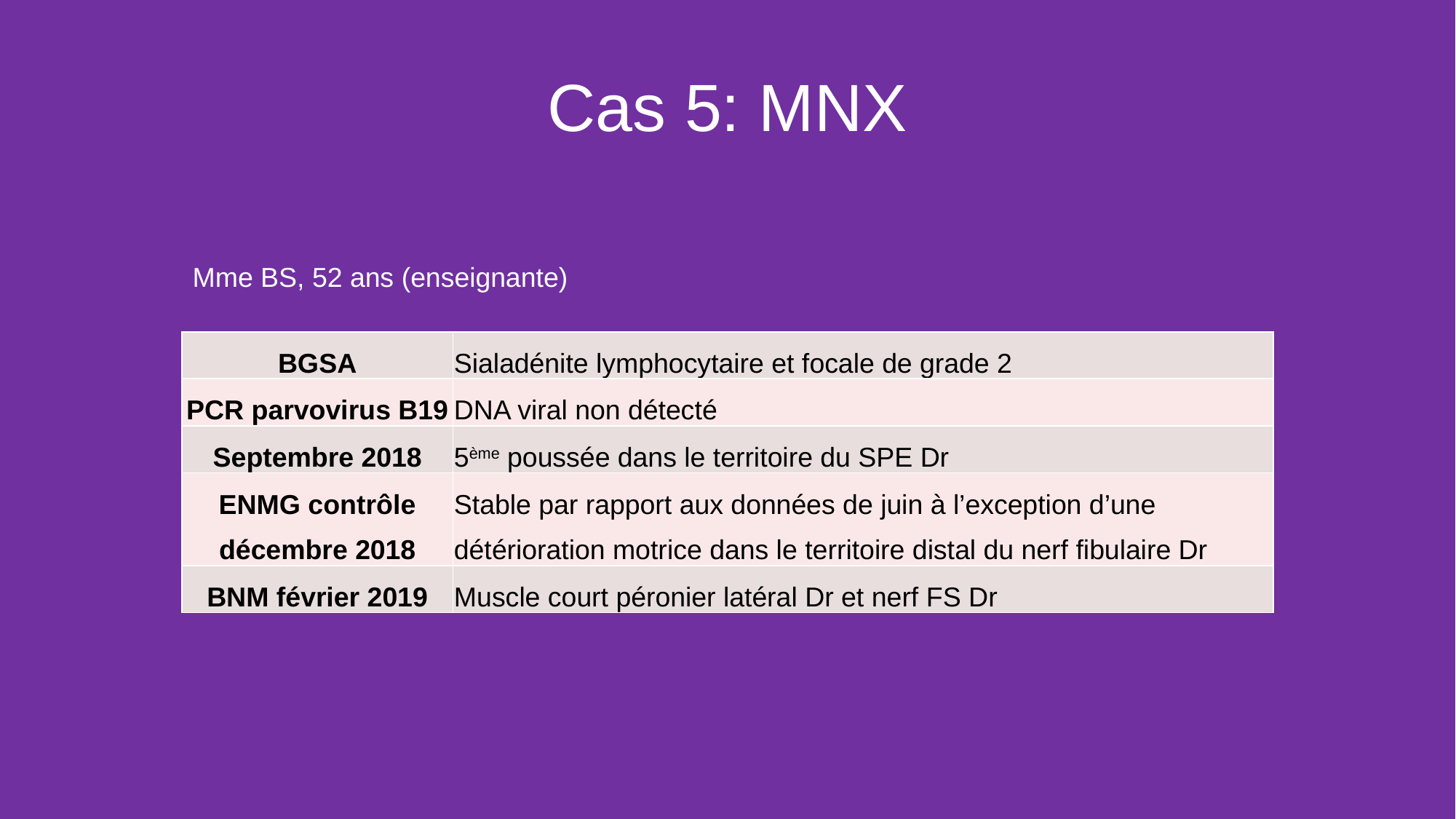

Cas 5: MNX
Mme BS, 52 ans (enseignante)
| BGSA | Sialadénite lymphocytaire et focale de grade 2 |
| --- | --- |
| PCR parvovirus B19 | DNA viral non détecté |
| Septembre 2018 | 5ème poussée dans le territoire du SPE Dr |
| ENMG contrôle décembre 2018 | Stable par rapport aux données de juin à l’exception d’une détérioration motrice dans le territoire distal du nerf fibulaire Dr |
| BNM février 2019 | Muscle court péronier latéral Dr et nerf FS Dr |